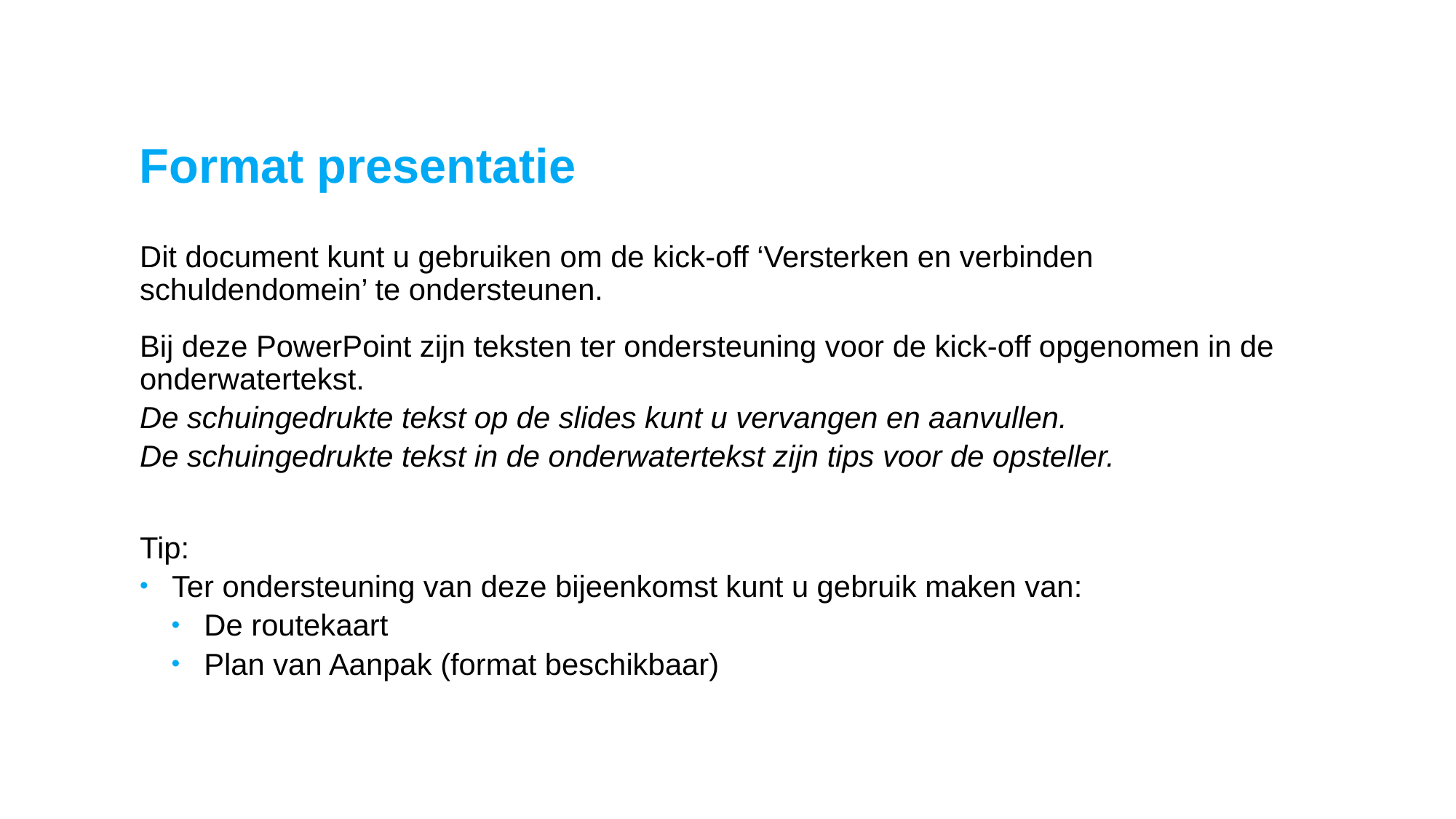

# Format presentatie
Dit document kunt u gebruiken om de kick-off ‘Versterken en verbinden schuldendomein’ te ondersteunen.

Bij deze PowerPoint zijn teksten ter ondersteuning voor de kick-off opgenomen in de onderwatertekst.
De schuingedrukte tekst op de slides kunt u vervangen en aanvullen.
De schuingedrukte tekst in de onderwatertekst zijn tips voor de opsteller.

Tip:
Ter ondersteuning van deze bijeenkomst kunt u gebruik maken van:
De routekaart
Plan van Aanpak (format beschikbaar)